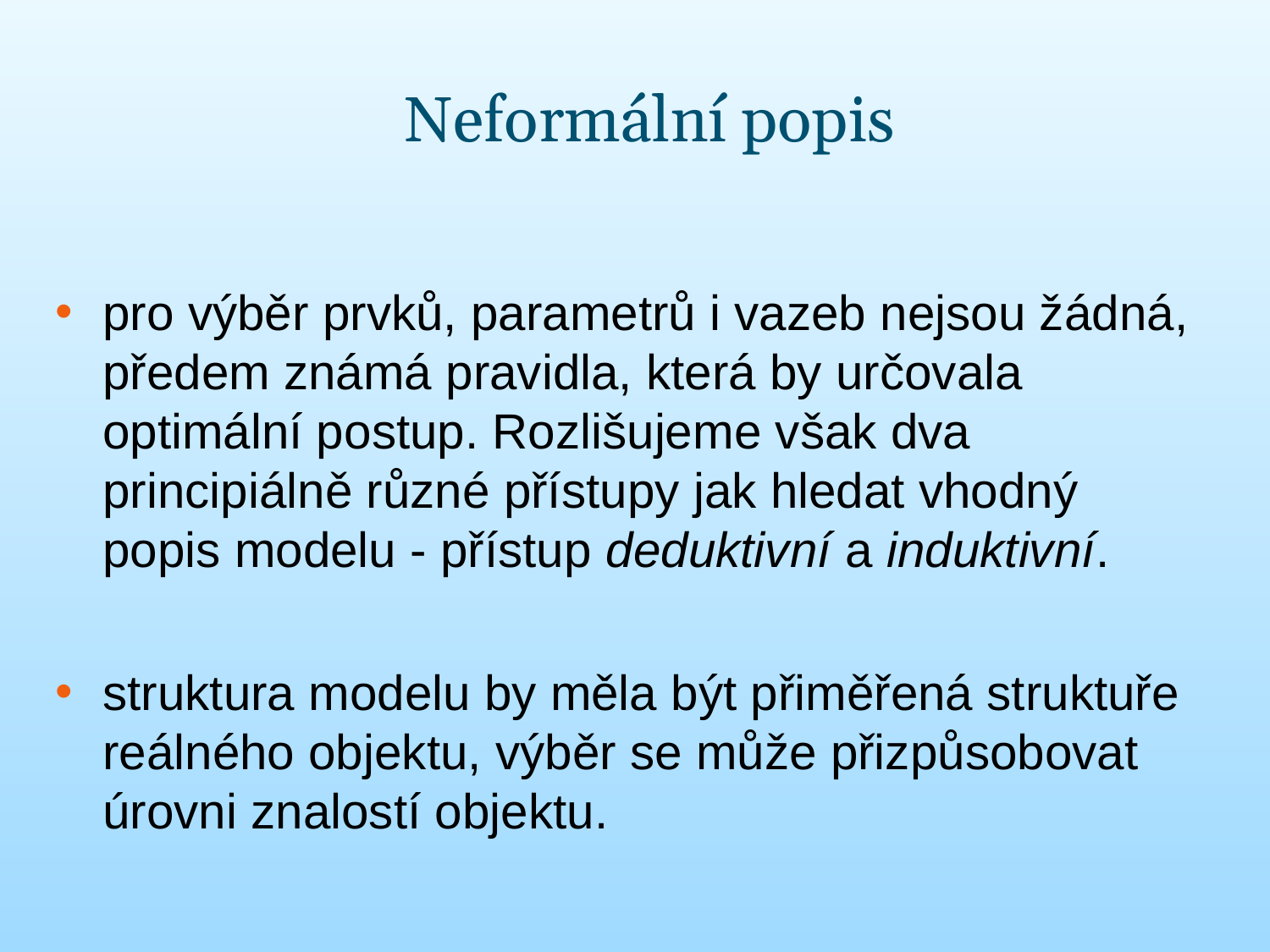

# Neformální popis
pro výběr prvků, parametrů i vazeb nejsou žádná, předem známá pravidla, která by určovala optimální postup. Rozlišujeme však dva principiálně různé přístupy jak hledat vhodný popis modelu - přístup deduktivní a induktivní.

struktura modelu by měla být přiměřená struktuře reálného objektu, výběr se může přizpůsobovat úrovni znalostí objektu.